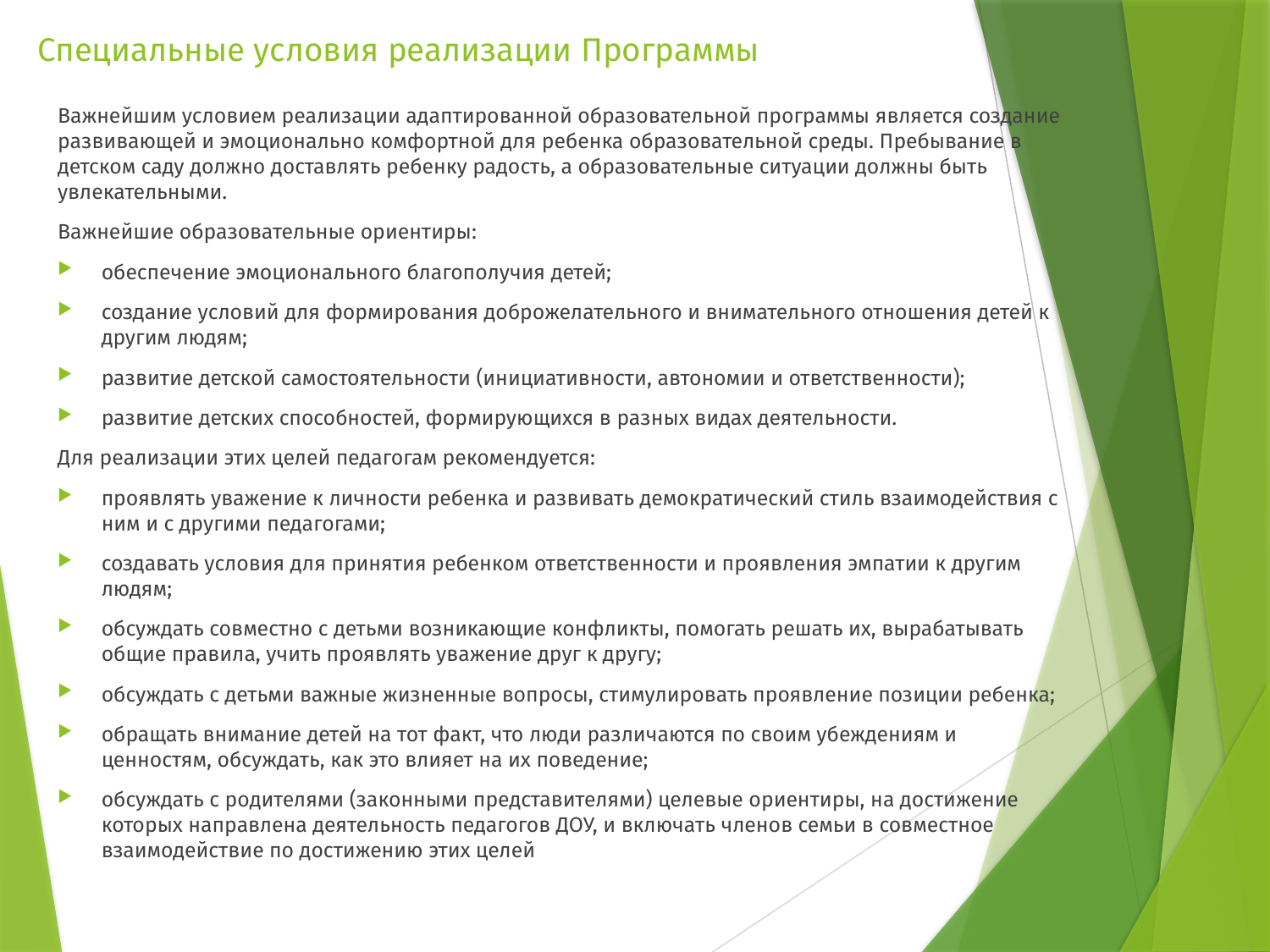

# Специальные условия реализации Программы
Важнейшим условием реализации адаптированной образовательной программы является создание развивающей и эмоционально комфортной для ребенка образовательной среды. Пребывание в детском саду должно доставлять ребенку радость, а образовательные ситуации должны быть увлекательными.
Важнейшие образовательные ориентиры:
обеспечение эмоционального благополучия детей;
создание условий для формирования доброжелательного и внимательного отношения детей к другим людям;
развитие детской самостоятельности (инициативности, автономии и ответственности);
развитие детских способностей, формирующихся в разных видах деятельности.
Для реализации этих целей педагогам рекомендуется:
проявлять уважение к личности ребенка и развивать демократический стиль взаимодействия с ним и с другими педагогами;
создавать условия для принятия ребенком ответственности и проявления эмпатии к другим людям;
обсуждать совместно с детьми возникающие конфликты, помогать решать их, вырабатывать общие правила, учить проявлять уважение друг к другу;
обсуждать с детьми важные жизненные вопросы, стимулировать проявление позиции ребенка;
обращать внимание детей на тот факт, что люди различаются по своим убеждениям и ценностям, обсуждать, как это влияет на их поведение;
обсуждать с родителями (законными представителями) целевые ориентиры, на достижение которых направлена деятельность педагогов ДОУ, и включать членов семьи в совместное взаимодействие по достижению этих целей